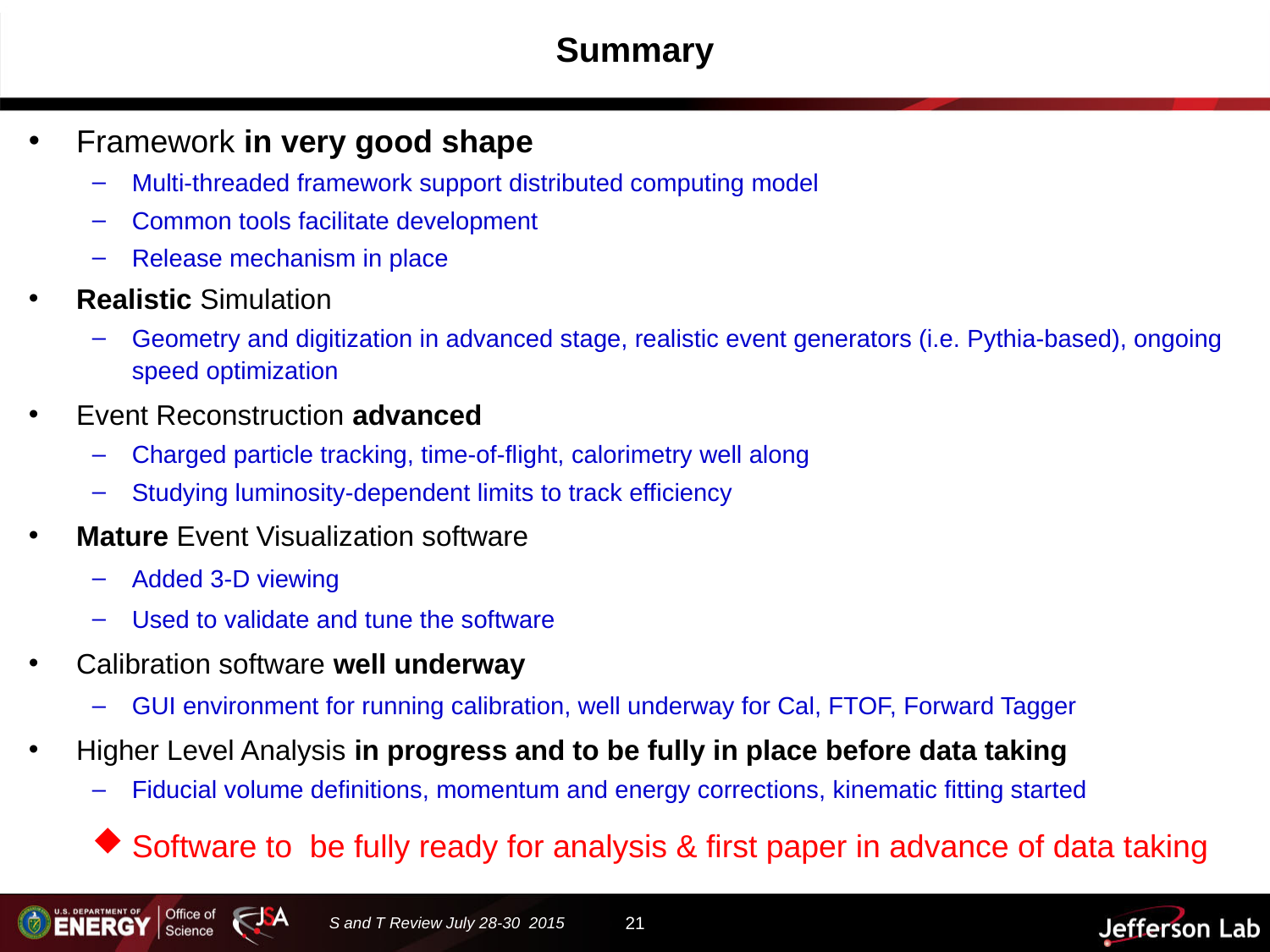

# Summary
Framework in very good shape
Multi-threaded framework support distributed computing model
Common tools facilitate development
Release mechanism in place
Realistic Simulation
Geometry and digitization in advanced stage, realistic event generators (i.e. Pythia-based), ongoing speed optimization
Event Reconstruction advanced
Charged particle tracking, time-of-flight, calorimetry well along
Studying luminosity-dependent limits to track efficiency
Mature Event Visualization software
Added 3-D viewing
Used to validate and tune the software
Calibration software well underway
GUI environment for running calibration, well underway for Cal, FTOF, Forward Tagger
Higher Level Analysis in progress and to be fully in place before data taking
Fiducial volume definitions, momentum and energy corrections, kinematic fitting started

Software to  be fully ready for analysis & first paper in advance of data taking